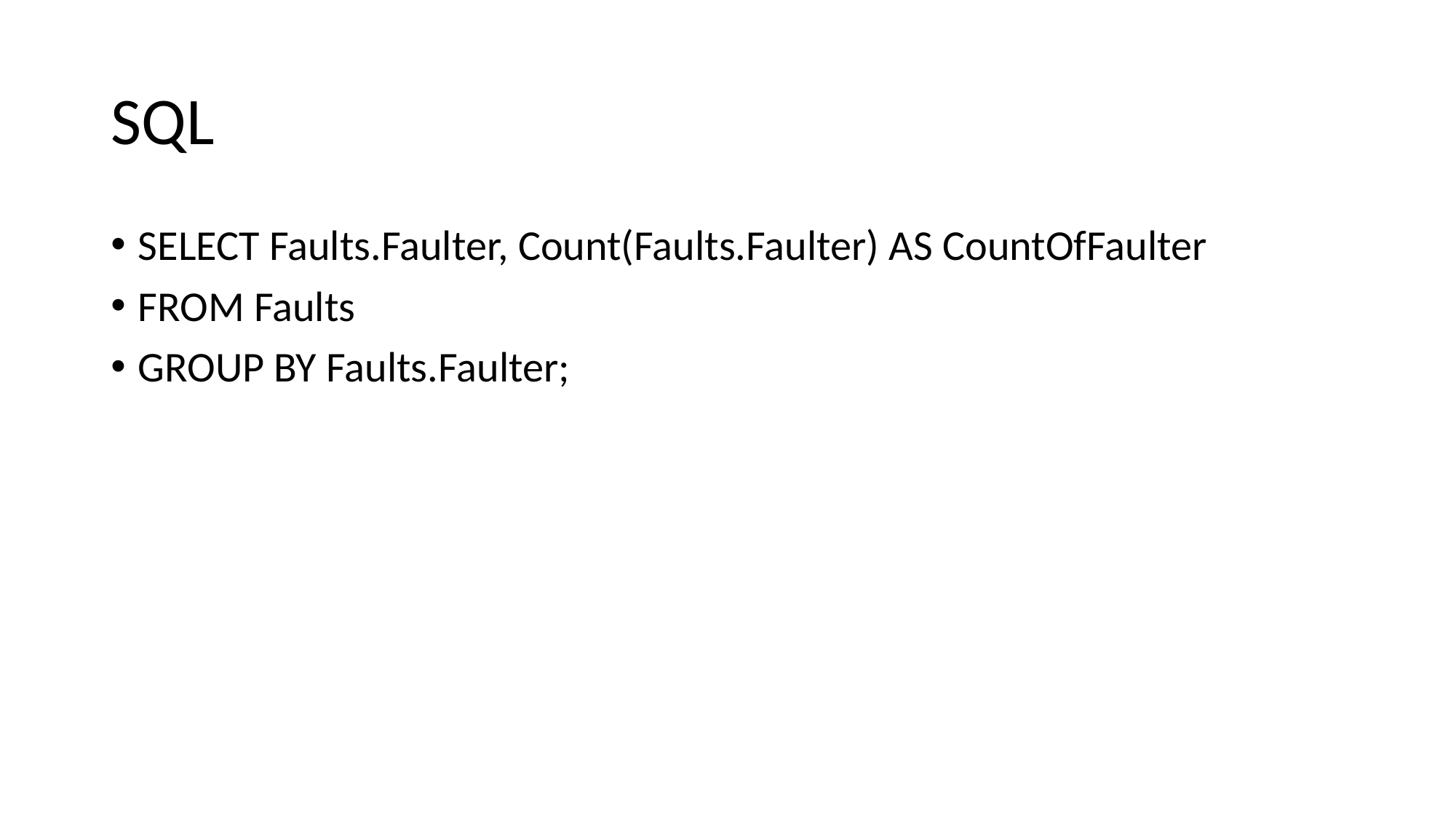

# SQL
SELECT Faults.Faulter, Count(Faults.Faulter) AS CountOfFaulter
FROM Faults
GROUP BY Faults.Faulter;